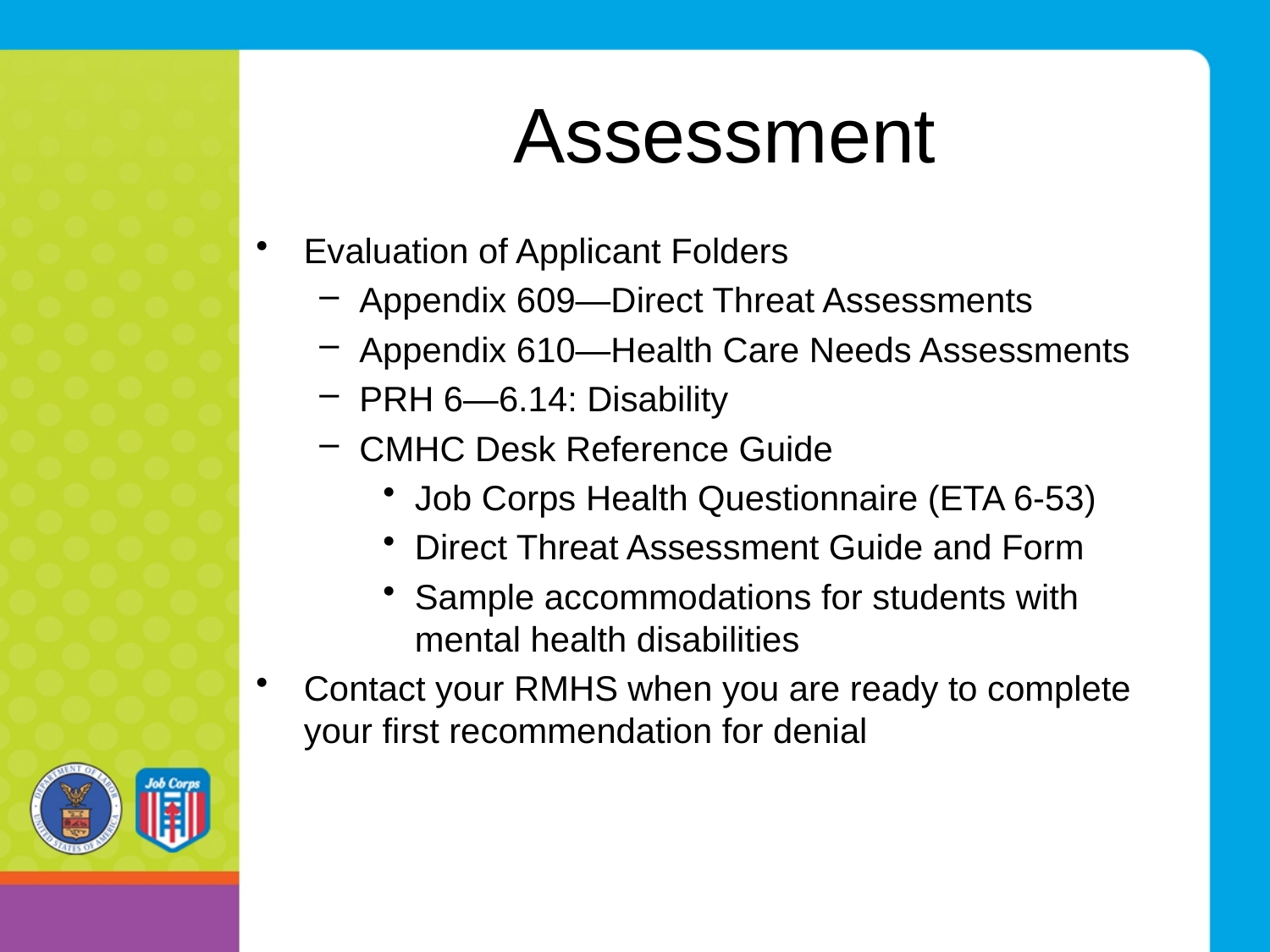

# Assessment
Evaluation of Applicant Folders
Appendix 609—Direct Threat Assessments
Appendix 610—Health Care Needs Assessments
PRH 6—6.14: Disability
CMHC Desk Reference Guide
Job Corps Health Questionnaire (ETA 6-53)
Direct Threat Assessment Guide and Form
Sample accommodations for students with mental health disabilities
Contact your RMHS when you are ready to complete your first recommendation for denial